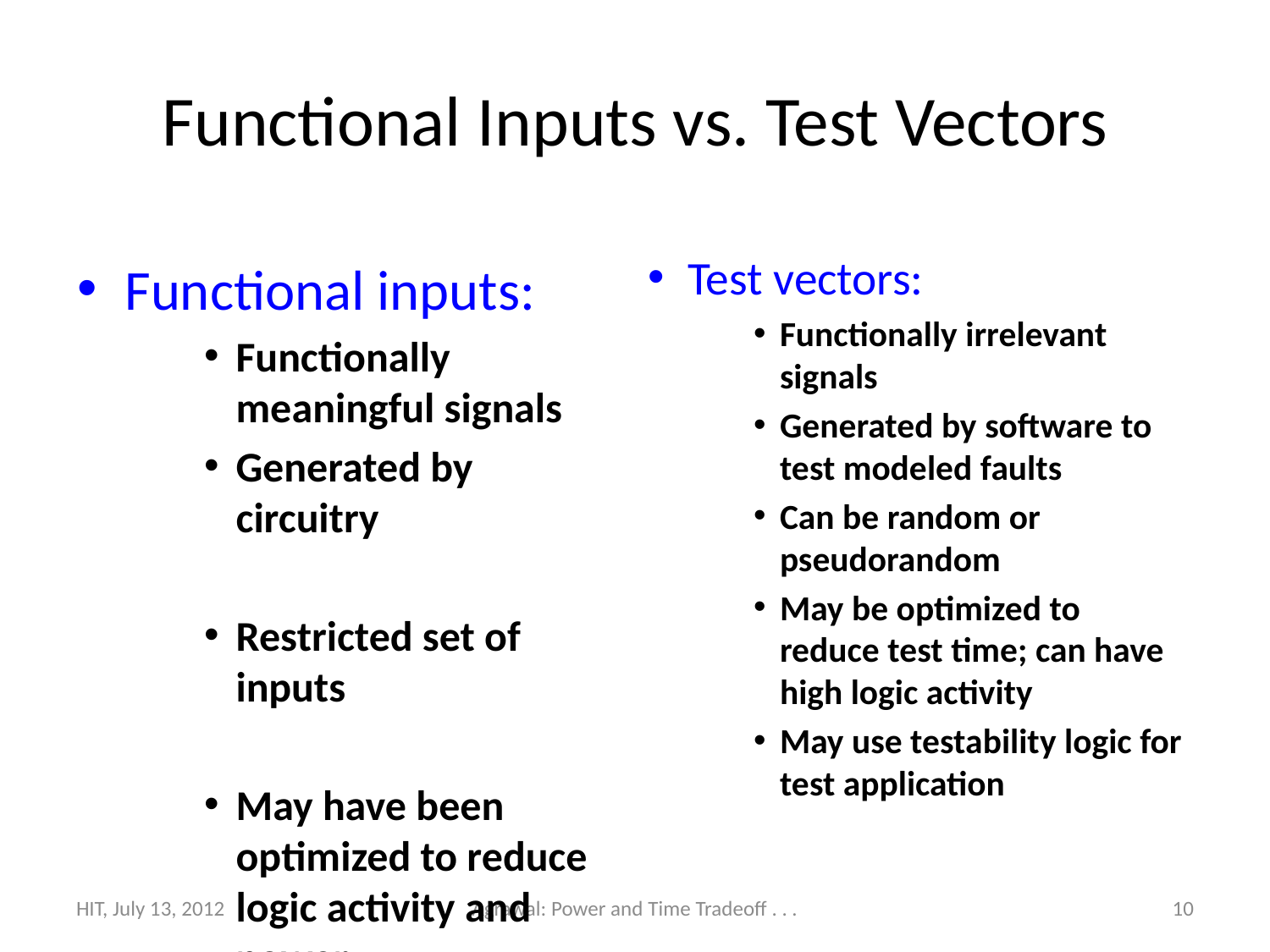

# Functional Inputs vs. Test Vectors
Test vectors:
Functionally irrelevant signals
Generated by software to test modeled faults
Can be random or pseudorandom
May be optimized to reduce test time; can have high logic activity
May use testability logic for test application
Functional inputs:
Functionally meaningful signals
Generated by circuitry

Restricted set of inputs

May have been optimized to reduce logic activity and power
HIT, July 13, 2012
Agrawal: Power and Time Tradeoff . . .
10